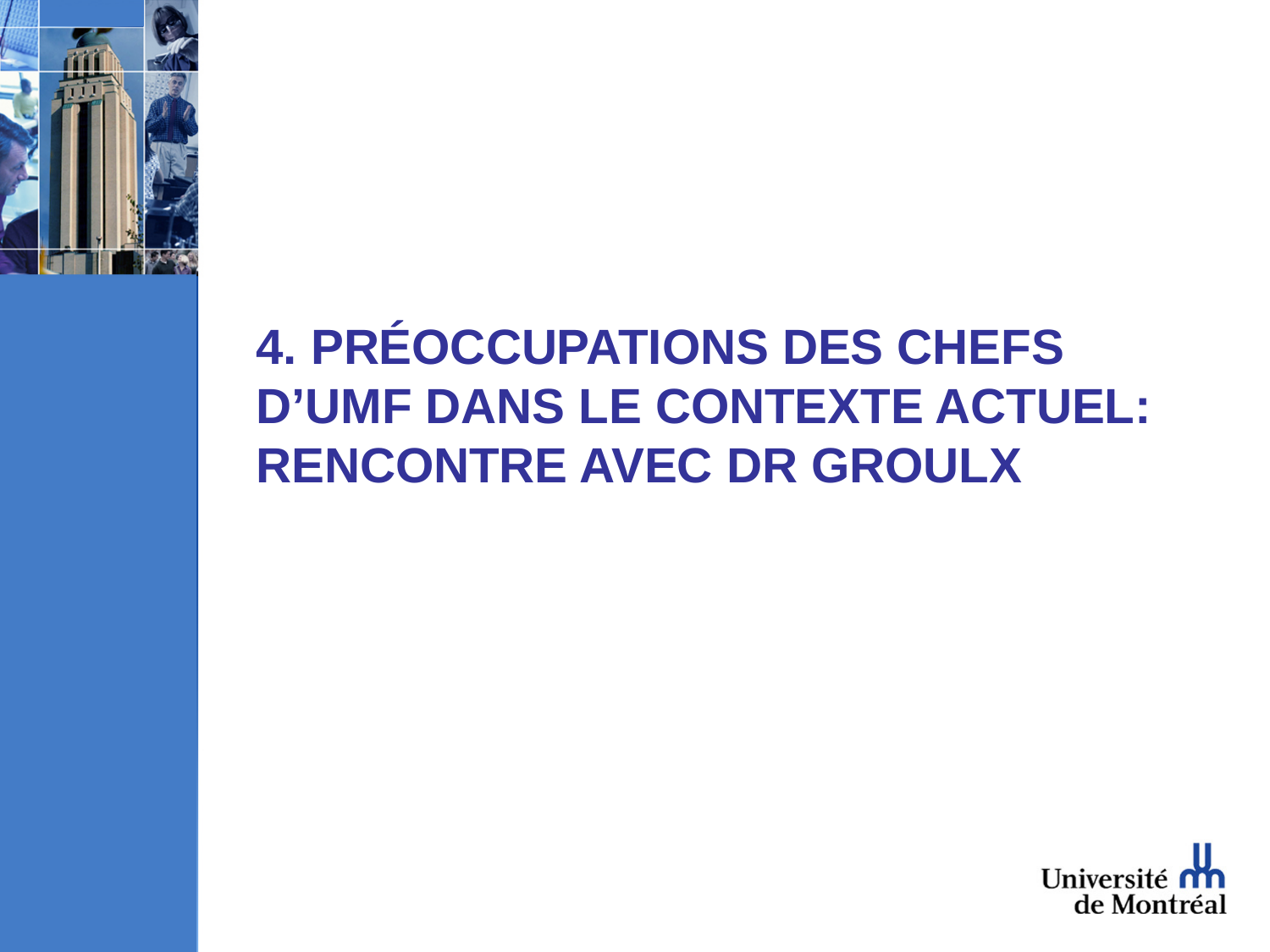

# 4. PRÉOCCUPATIONS DES CHEFS D’UMF DANS LE CONTEXTE ACTUEL: RENCONTRE AVEC DR GROULX